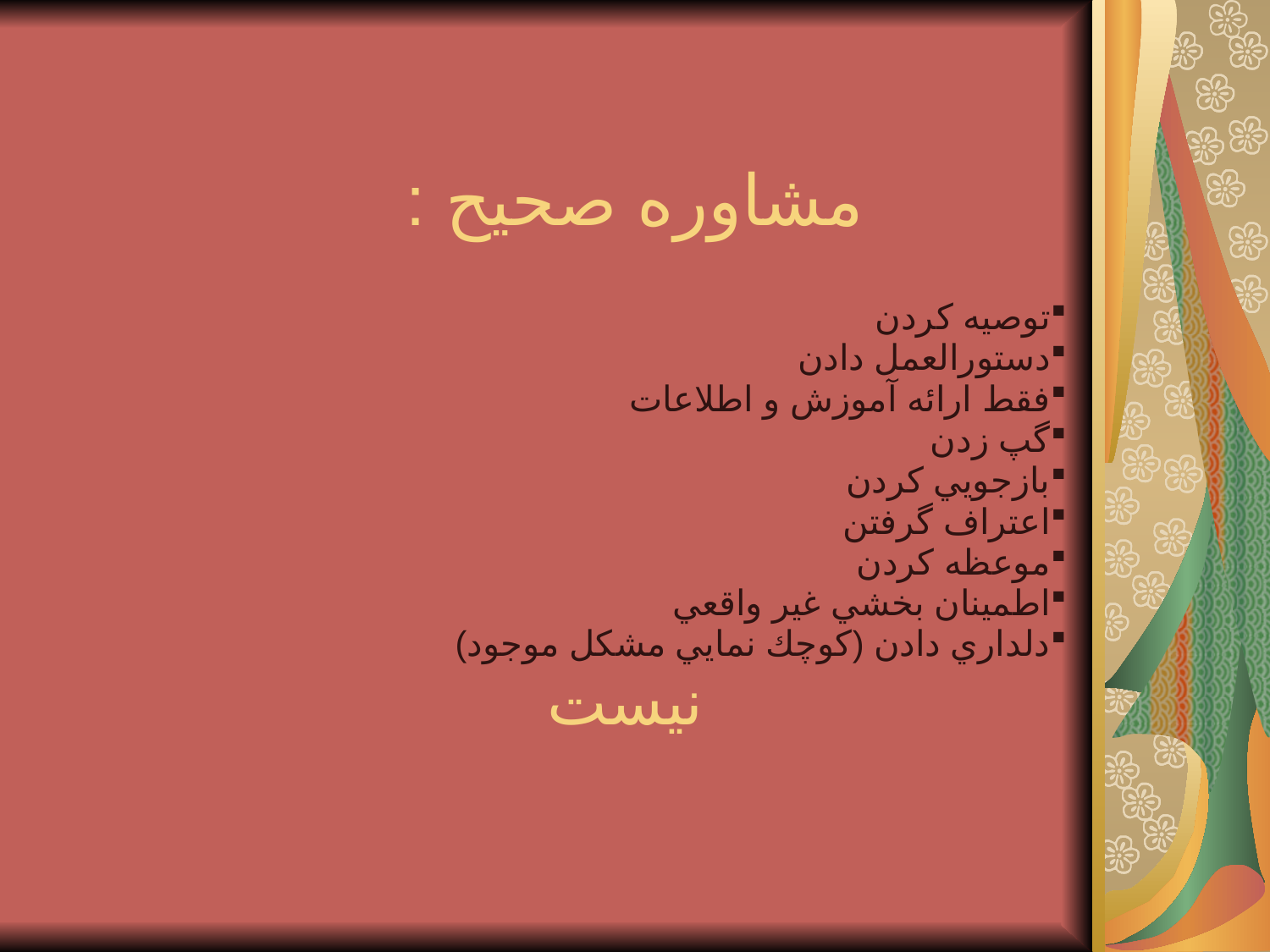

# مشاوره صحيح :
توصيه كردن
دستورالعمل دادن
فقط ارائه آموزش و اطلاعات
گپ زدن
بازجويي كردن
اعتراف گرفتن
موعظه كردن
اطمينان بخشي غير واقعي
دلداري دادن (كوچك نمايي مشكل موجود)
  نيست